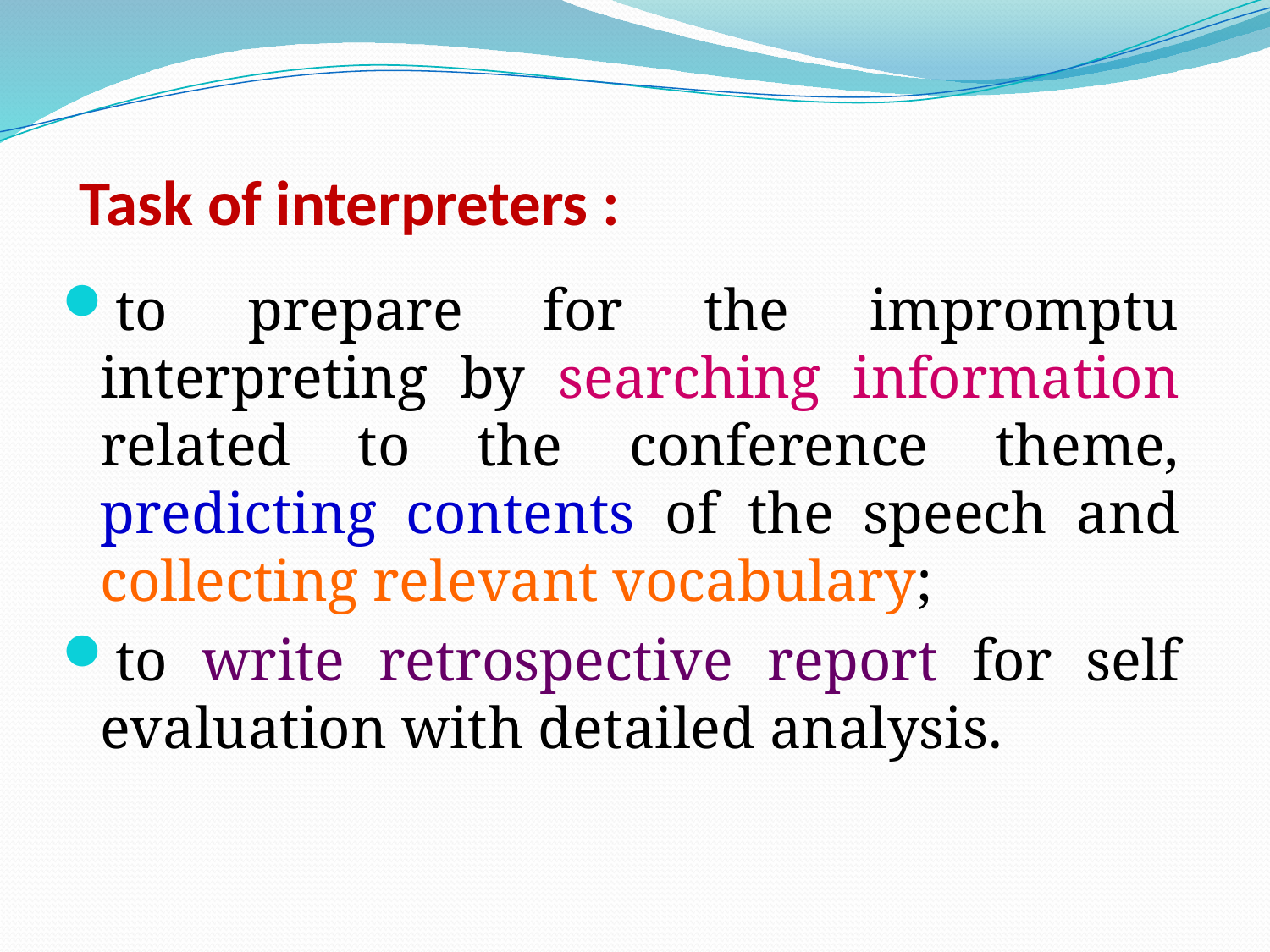

# Task of interpreters :
to prepare for the impromptu interpreting by searching information related to the conference theme, predicting contents of the speech and collecting relevant vocabulary;
to write retrospective report for self evaluation with detailed analysis.